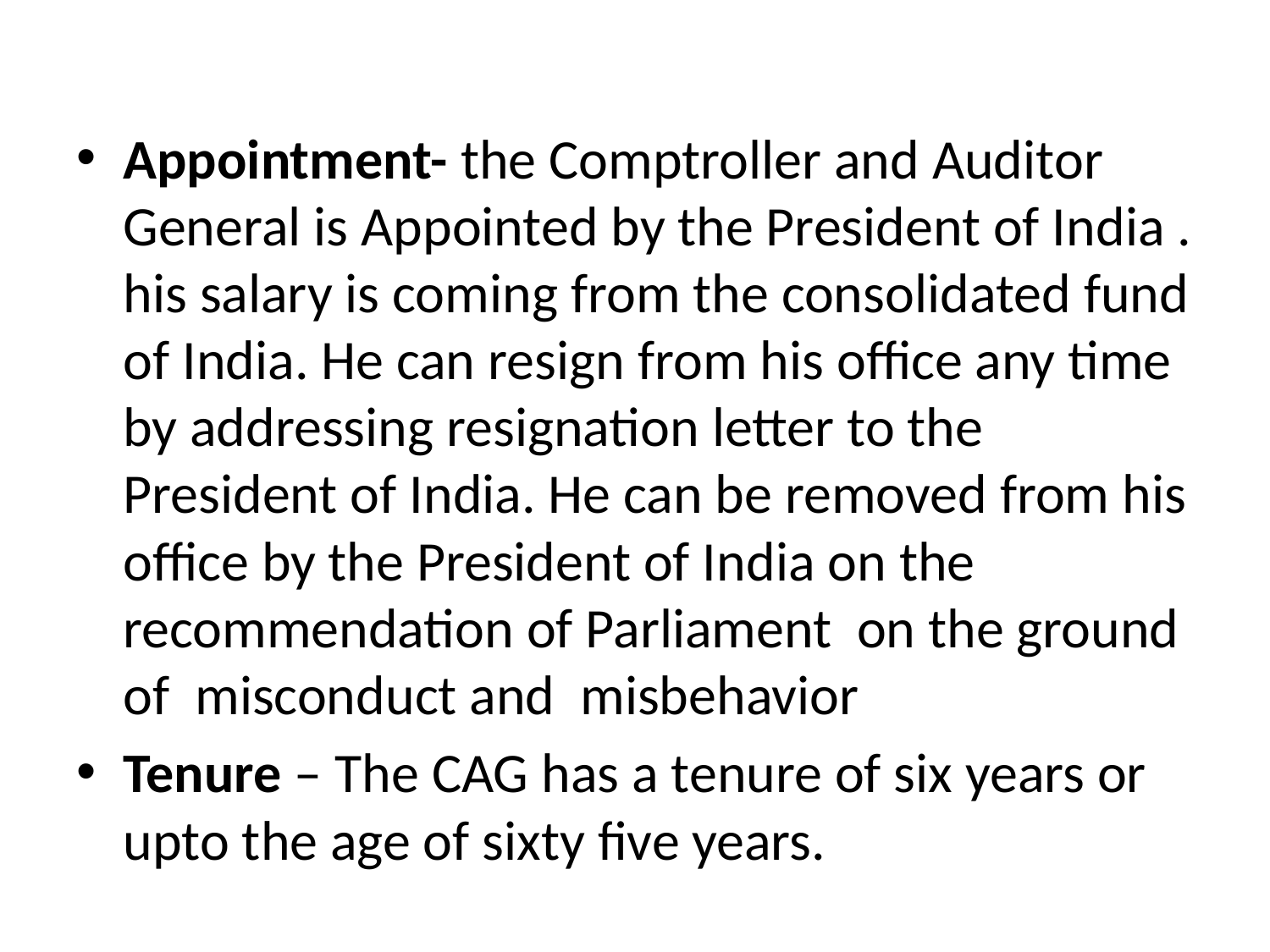

Appointment- the Comptroller and Auditor General is Appointed by the President of India . his salary is coming from the consolidated fund of India. He can resign from his office any time by addressing resignation letter to the President of India. He can be removed from his office by the President of India on the recommendation of Parliament  on the ground  of  misconduct and  misbehavior
Tenure – The CAG has a tenure of six years or upto the age of sixty five years.